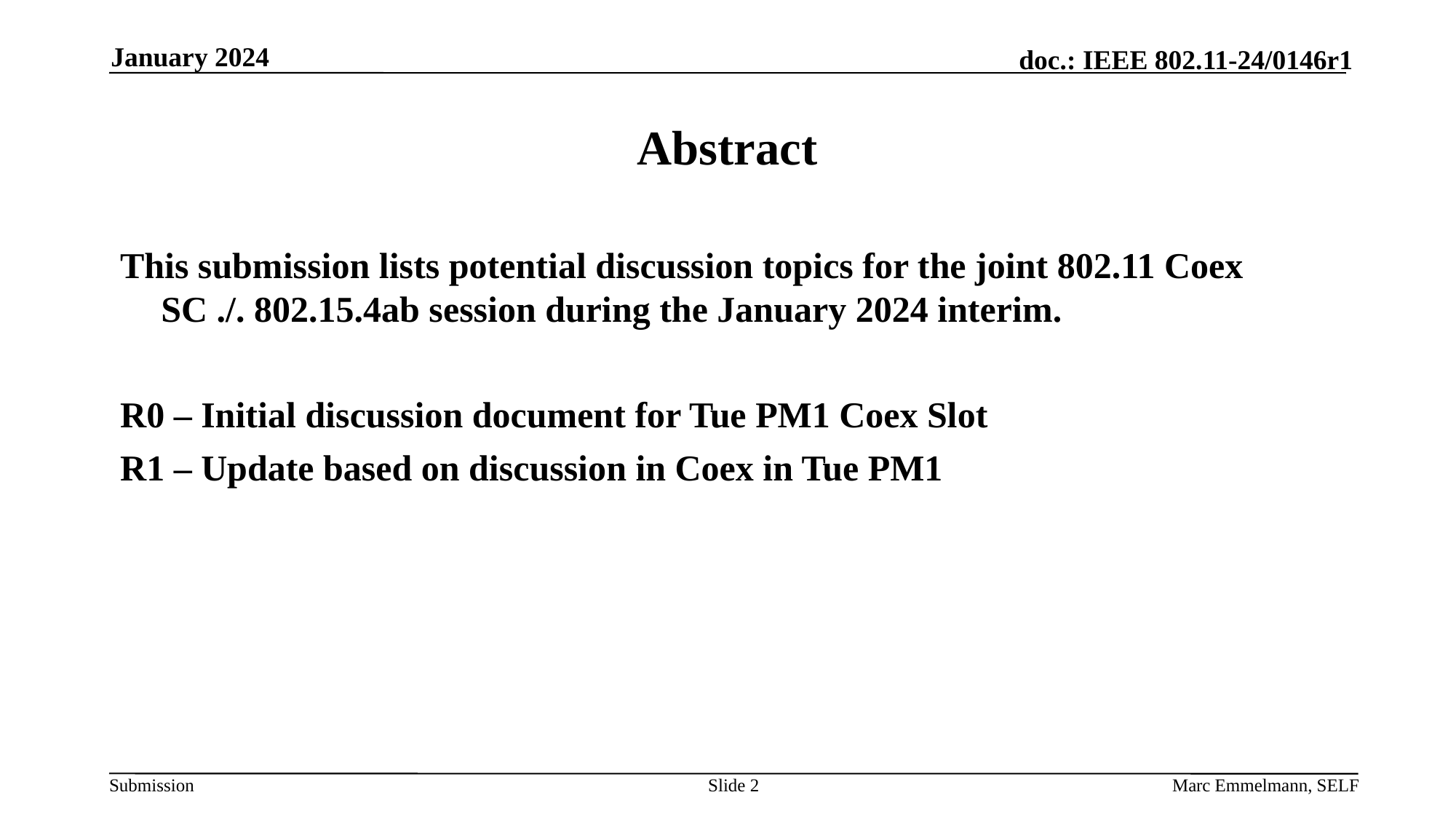

January 2024
# Abstract
This submission lists potential discussion topics for the joint 802.11 Coex SC ./. 802.15.4ab session during the January 2024 interim.

R0 – Initial discussion document for Tue PM1 Coex Slot
R1 – Update based on discussion in Coex in Tue PM1
Slide 2
Marc Emmelmann, SELF